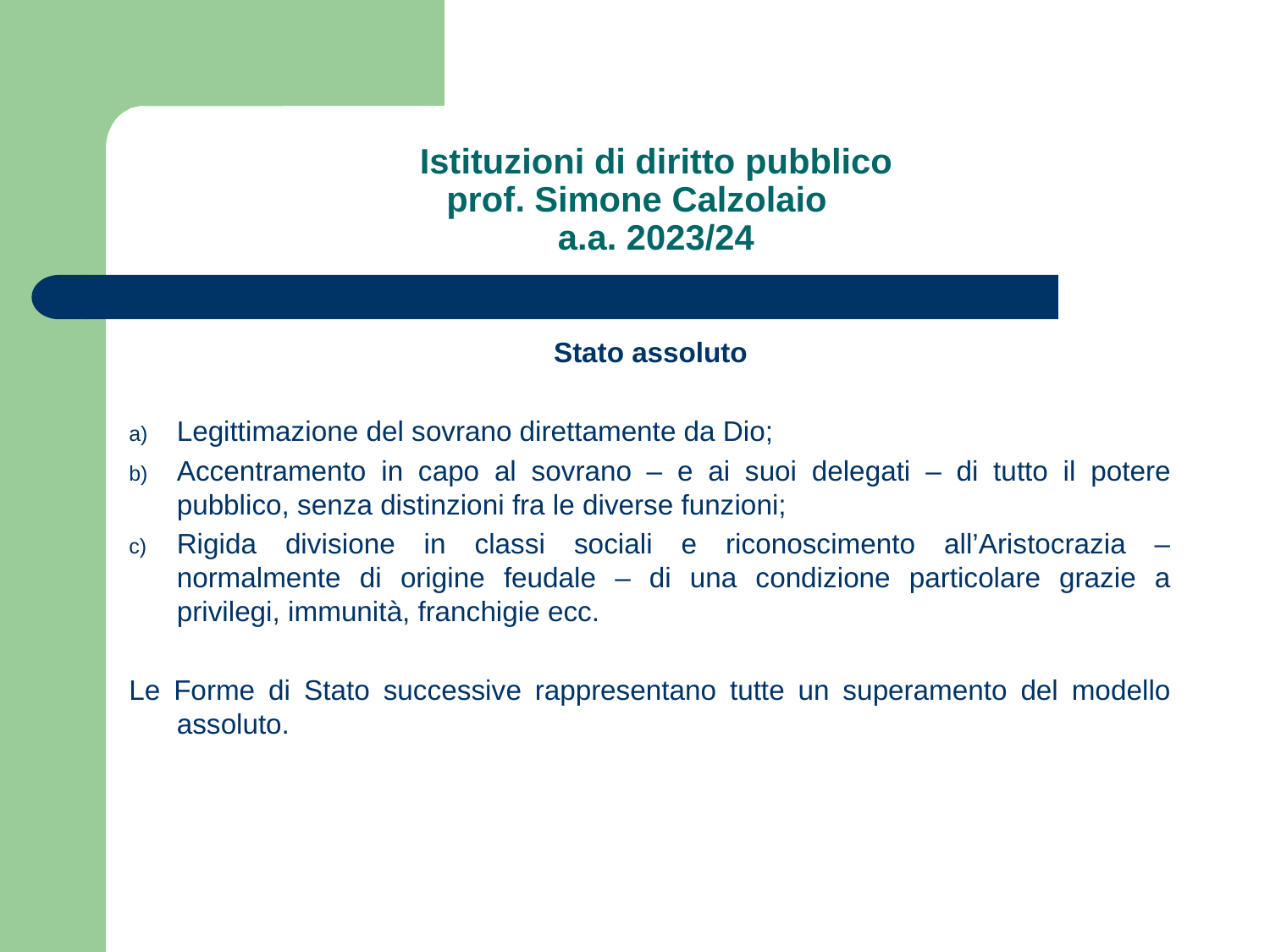

# Istituzioni di diritto pubblico prof. Simone Calzolaio a.a. 2023/24
Stato assoluto

Legittimazione del sovrano direttamente da Dio;
Accentramento in capo al sovrano – e ai suoi delegati – di tutto il potere pubblico, senza distinzioni fra le diverse funzioni;
Rigida divisione in classi sociali e riconoscimento all’Aristocrazia – normalmente di origine feudale – di una condizione particolare grazie a privilegi, immunità, franchigie ecc.

Le Forme di Stato successive rappresentano tutte un superamento del modello assoluto.